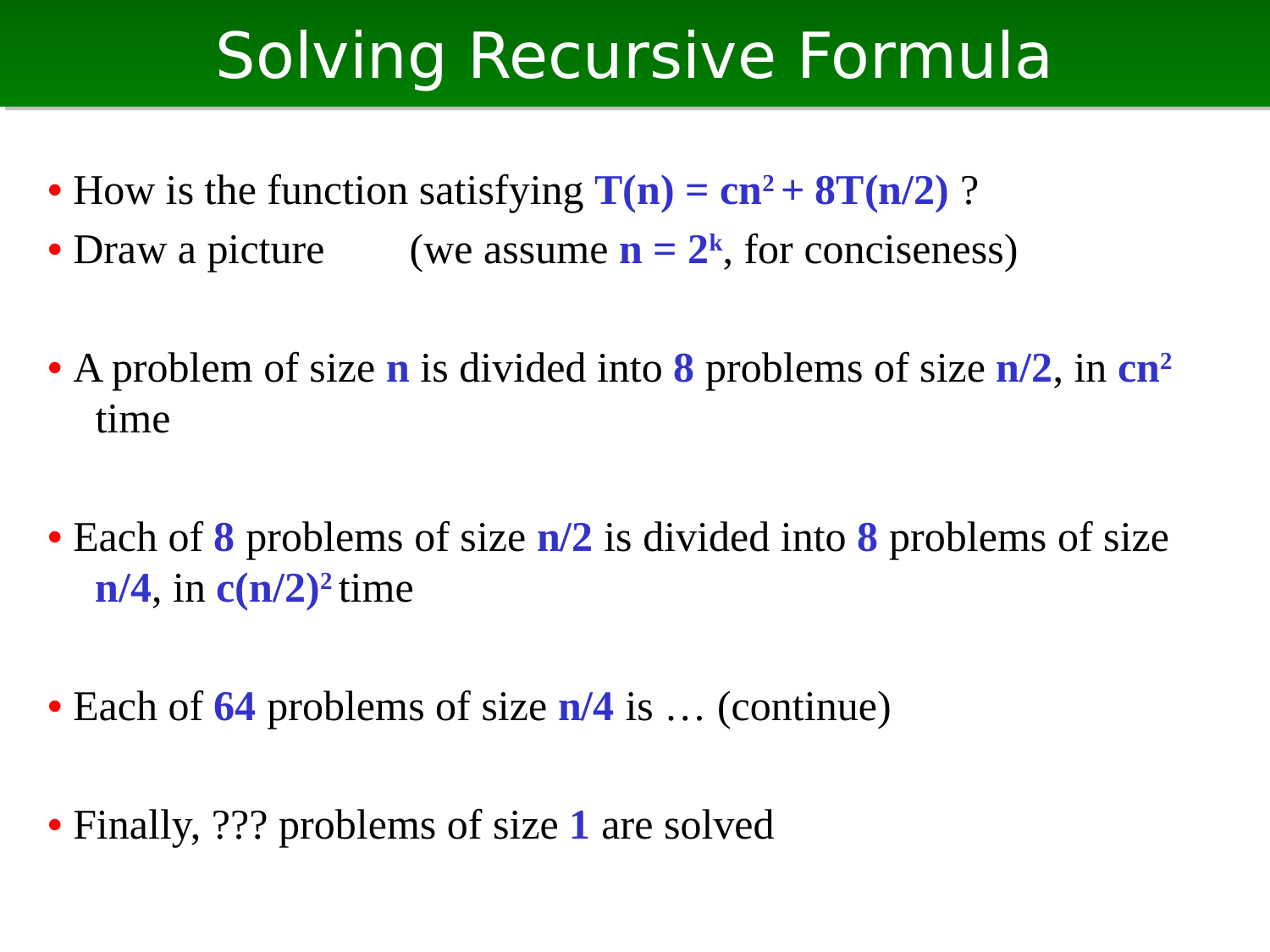

# Solving Recursive Formula
• How is the function satisfying T(n) = cn2 + 8T(n/2) ?
• Draw a picture        (we assume n = 2k, for conciseness)

• A problem of size n is divided into 8 problems of size n/2, in cn2 time

• Each of 8 problems of size n/2 is divided into 8 problems of size  n/4, in c(n/2)2 time

• Each of 64 problems of size n/4 is … (continue)

• Finally, ??? problems of size 1 are solved